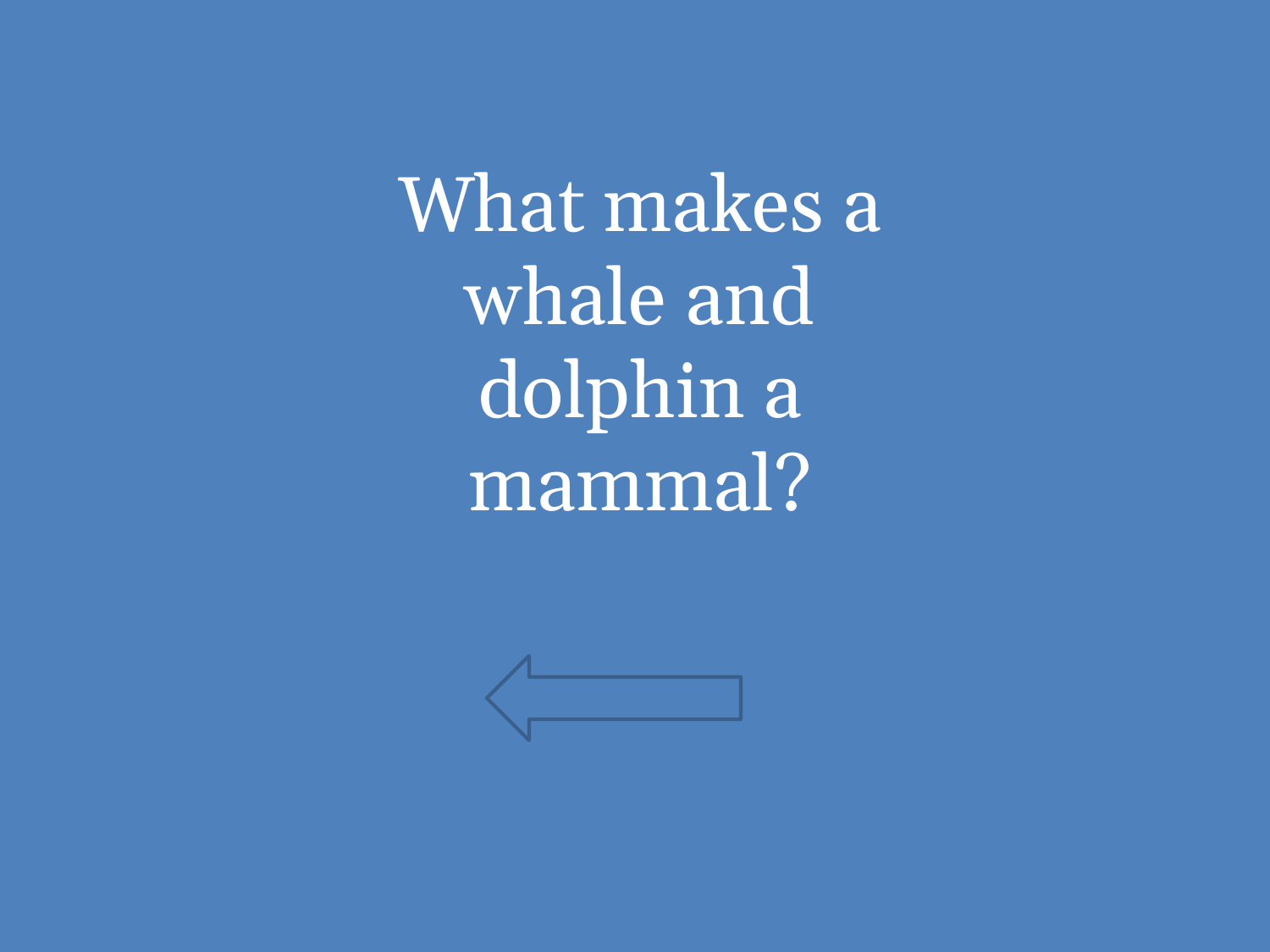

What makes a whale and dolphin a mammal?